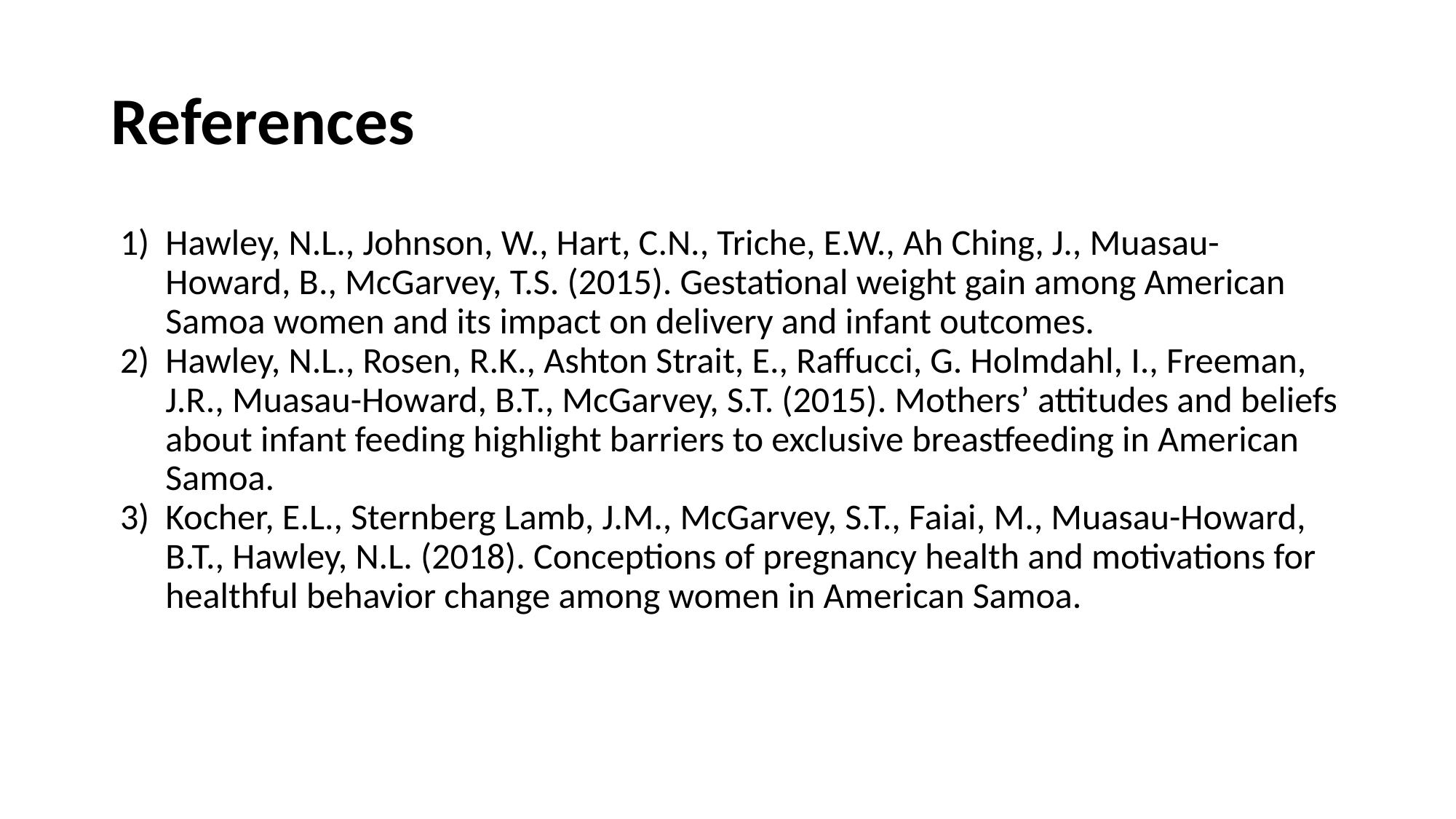

# References
Hawley, N.L., Johnson, W., Hart, C.N., Triche, E.W., Ah Ching, J., Muasau-Howard, B., McGarvey, T.S. (2015). Gestational weight gain among American Samoa women and its impact on delivery and infant outcomes.
Hawley, N.L., Rosen, R.K., Ashton Strait, E., Raffucci, G. Holmdahl, I., Freeman, J.R., Muasau-Howard, B.T., McGarvey, S.T. (2015). Mothers’ attitudes and beliefs about infant feeding highlight barriers to exclusive breastfeeding in American Samoa.
Kocher, E.L., Sternberg Lamb, J.M., McGarvey, S.T., Faiai, M., Muasau-Howard, B.T., Hawley, N.L. (2018). Conceptions of pregnancy health and motivations for healthful behavior change among women in American Samoa.